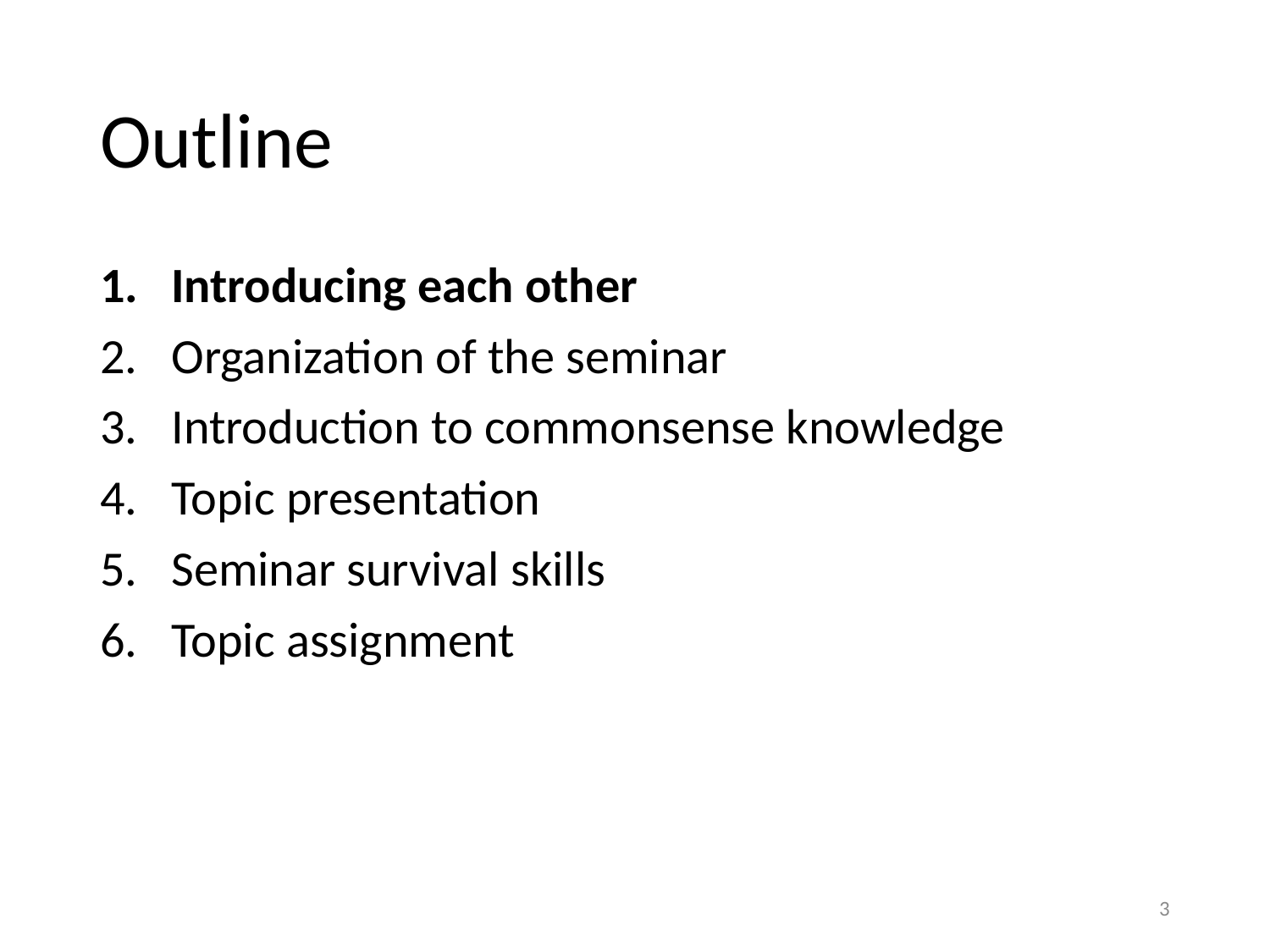

# Outline
Introducing each other
Organization of the seminar
Introduction to commonsense knowledge
Topic presentation
Seminar survival skills
Topic assignment
3